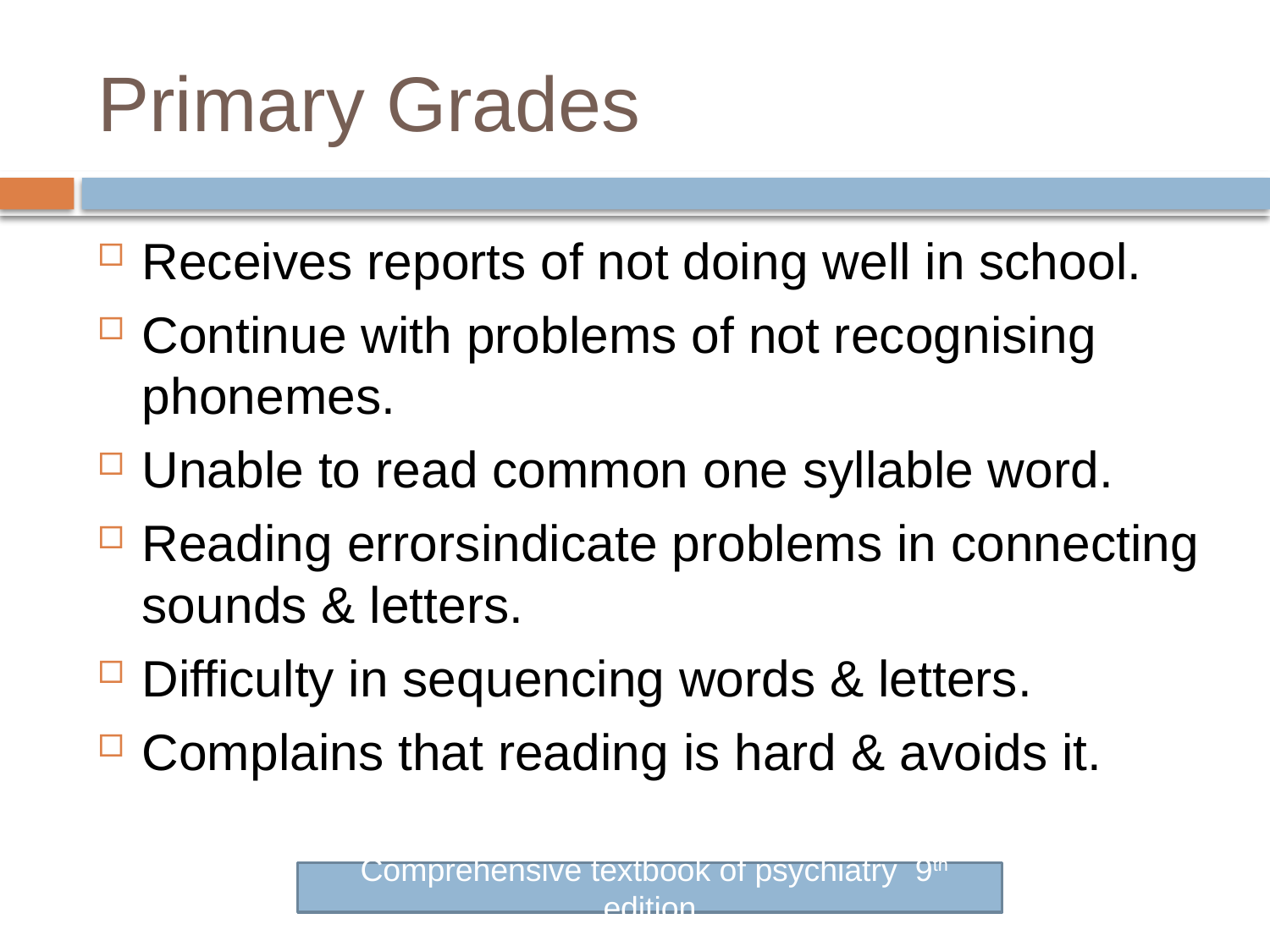

# Primary Grades
Receives reports of not doing well in school.
Continue with problems of not recognising phonemes.
Unable to read common one syllable word.
Reading errorsindicate problems in connecting sounds & letters.
Difficulty in sequencing words & letters.
Complains that reading is hard & avoids it.
 Comprehensive textbook of psychiatry  9th edition